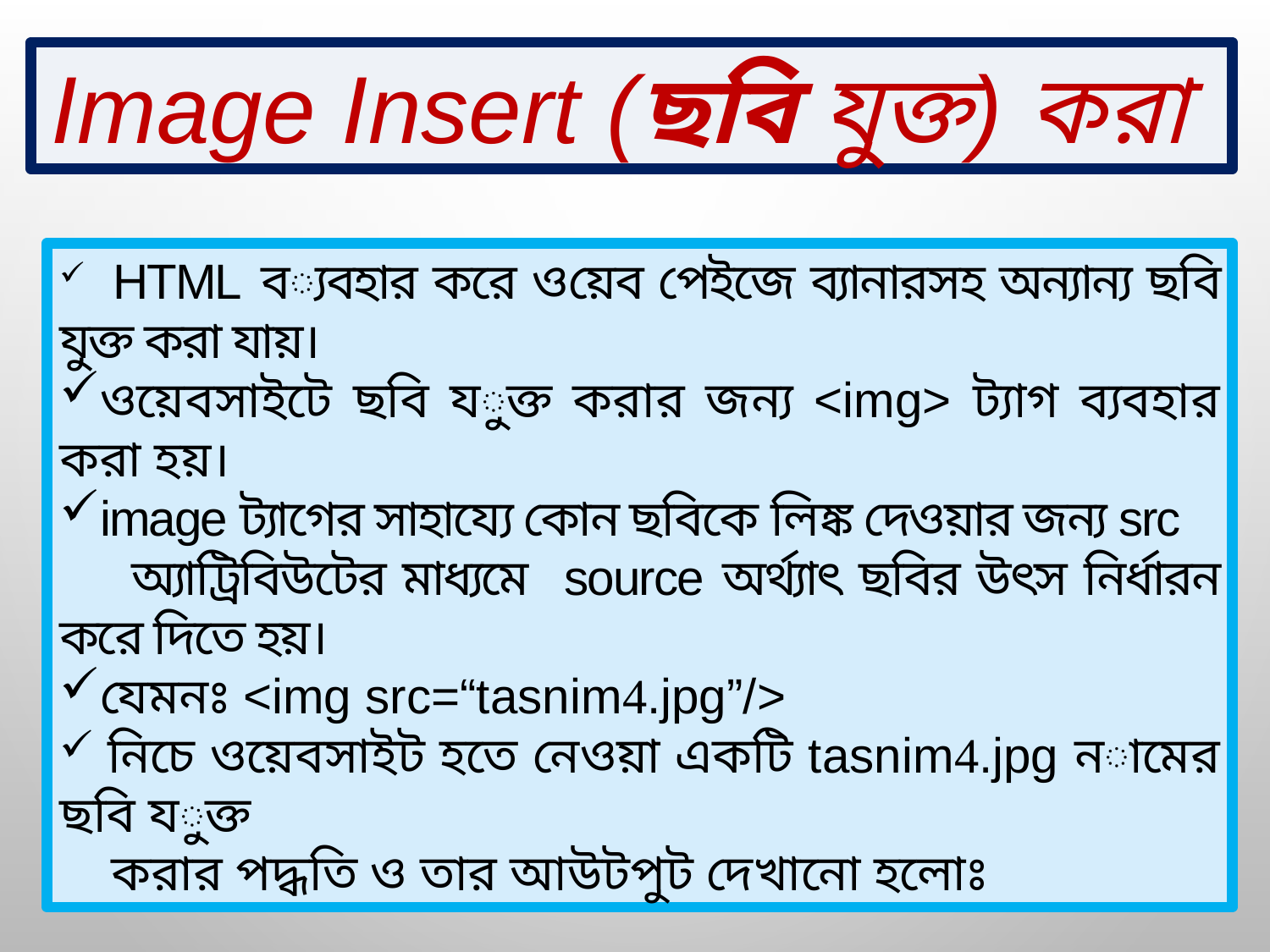

Image Insert (ছবি যুক্ত) করা
  HTML ব্যবহার করে ওয়েব পেইজে ব্যানারসহ অন্যান্য ছবি যুক্ত করা যায়।
ওয়েবসাইটে ছবি যুক্ত করার জন্য <img> ট্যাগ ব্যবহার করা হয়।
image ট্যাগের সাহায্যে কোন ছবিকে লিঙ্ক দেওয়ার জন্য src
    অ্যাট্রিবিউটের মাধ্যমে  source অর্থ্যাৎ ছবির উৎস নির্ধারন করে দিতে হয়।
যেমনঃ <img src=“tasnim4.jpg”/>
 নিচে ওয়েবসাইট হতে নেওয়া একটি tasnim4.jpg নামের ছবি যুক্ত
    করার পদ্ধতি ও তার আউটপুট দেখানো হলোঃ